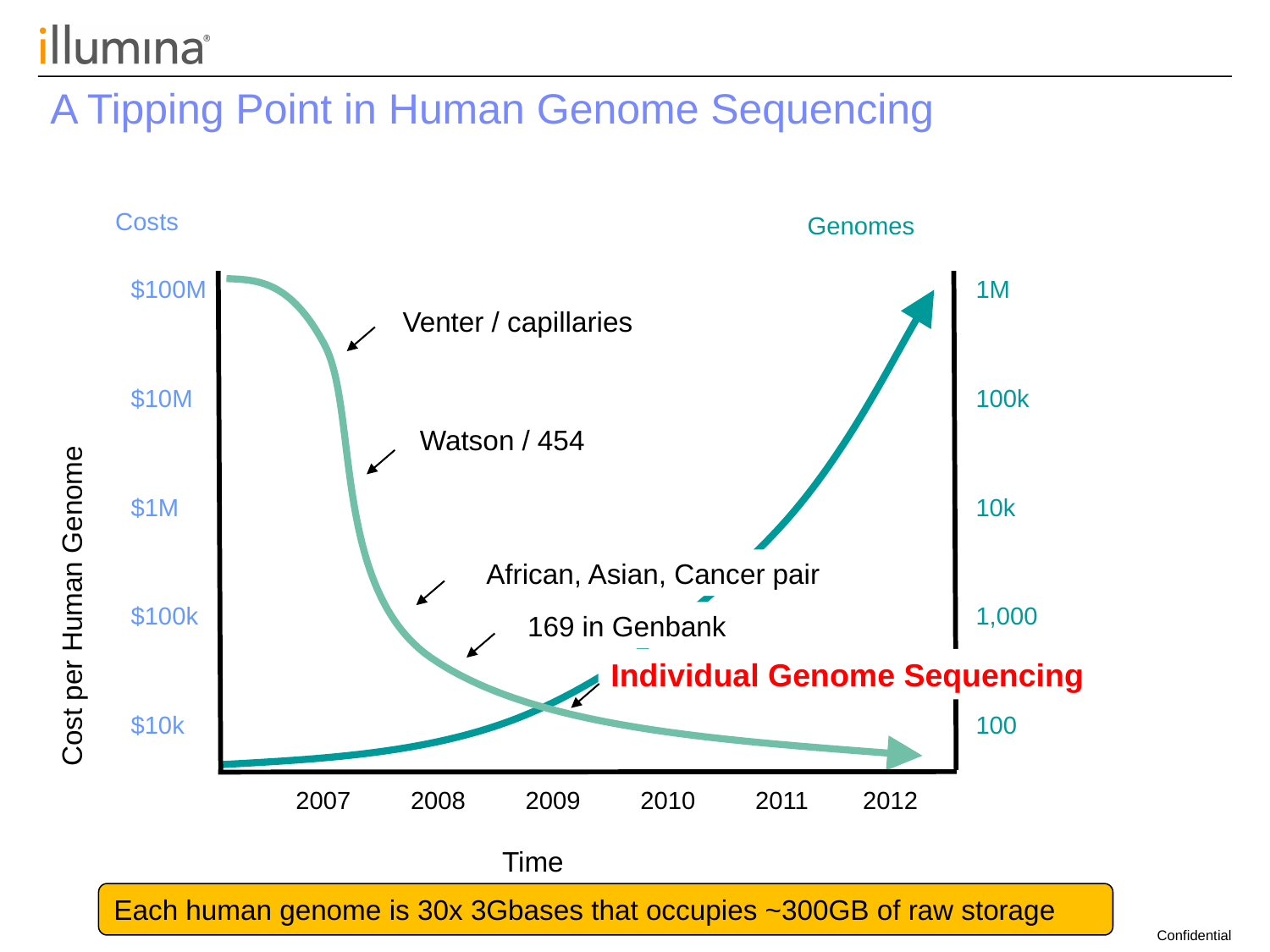

A Tipping Point in Human Genome Sequencing
Costs
$100M
$10M
$1M
$100k
$10k
Genomes
1M
100k
10k
1,000
100

2007
2008
2009
2010
2011
2012
Time

Venter / capillaries

Watson / 454

Cost per Human Genome
African, Asian, Cancer pair

169 in Genbank

Individual Genome Sequencing

Each human genome is 30x 3Gbases that occupies ~300GB of raw storage